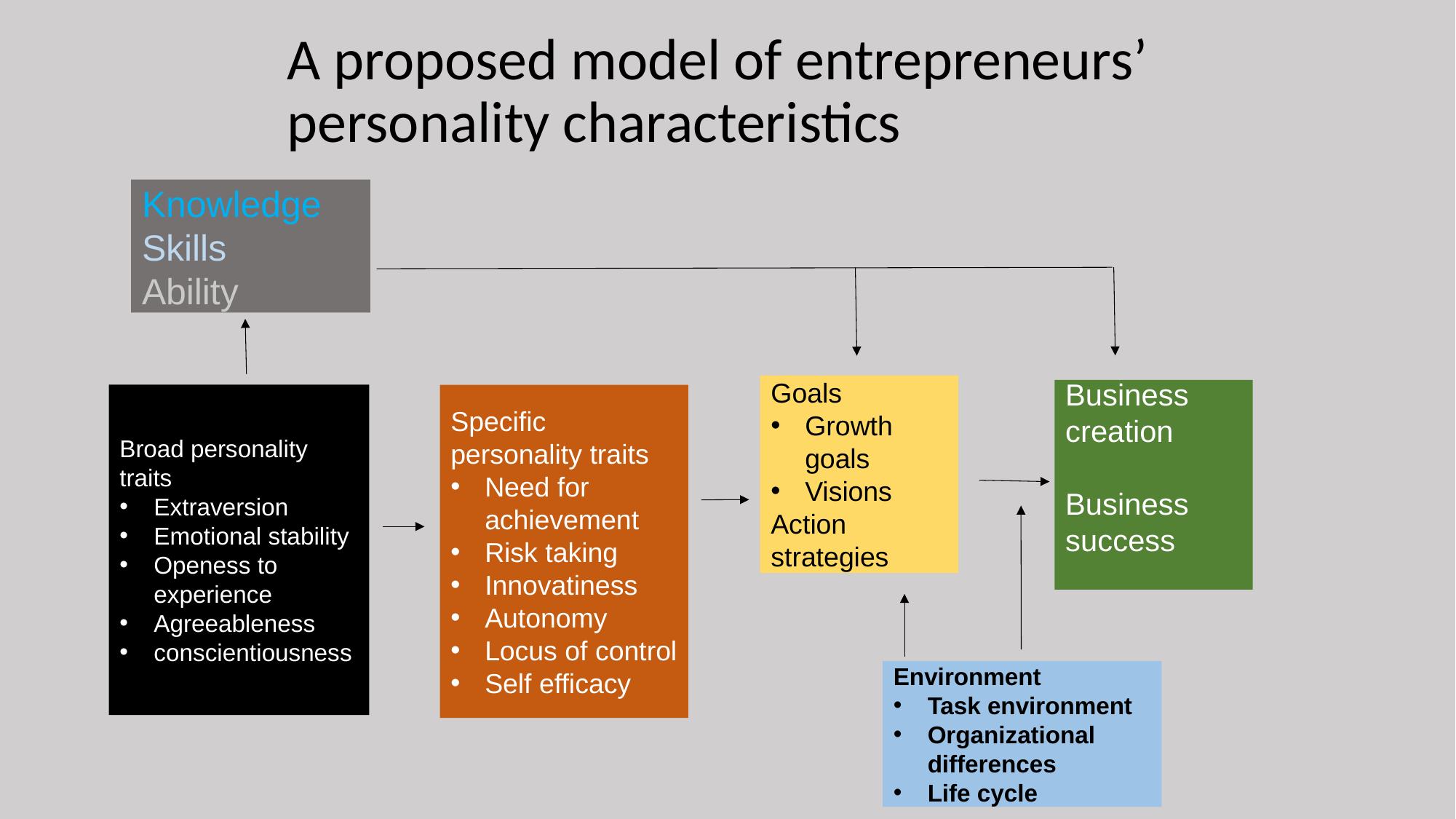

# A proposed model of entrepreneurs’ personality characteristics
Knowledge
Skills
Ability
Goals
Growth goals
Visions
Action strategies
Business creation

Business success

Broad personality traits
Extraversion
Emotional stability
Openess to experience
Agreeableness
conscientiousness
Specific personality traits
Need for achievement
Risk taking
Innovatiness
Autonomy
Locus of control
Self efficacy
Environment
Task environment
Organizational differences
Life cycle